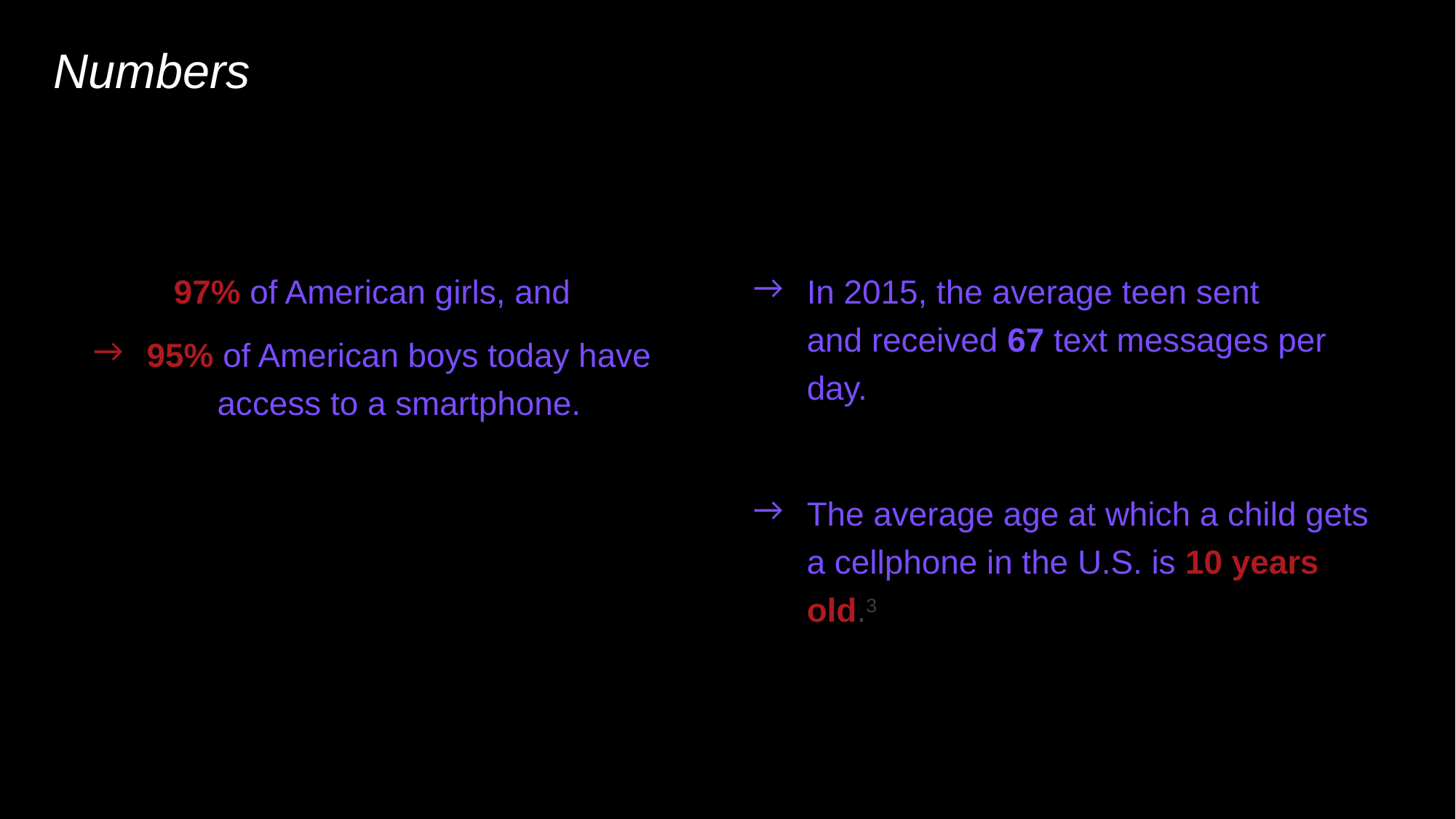

# Numbers

97% of American girls, and
95% of American boys today have access to a smartphone.

In 2015, the average teen sent and received 67 text messages per day.

The average age at which a child gets a cellphone in the U.S. is 10 years old.3